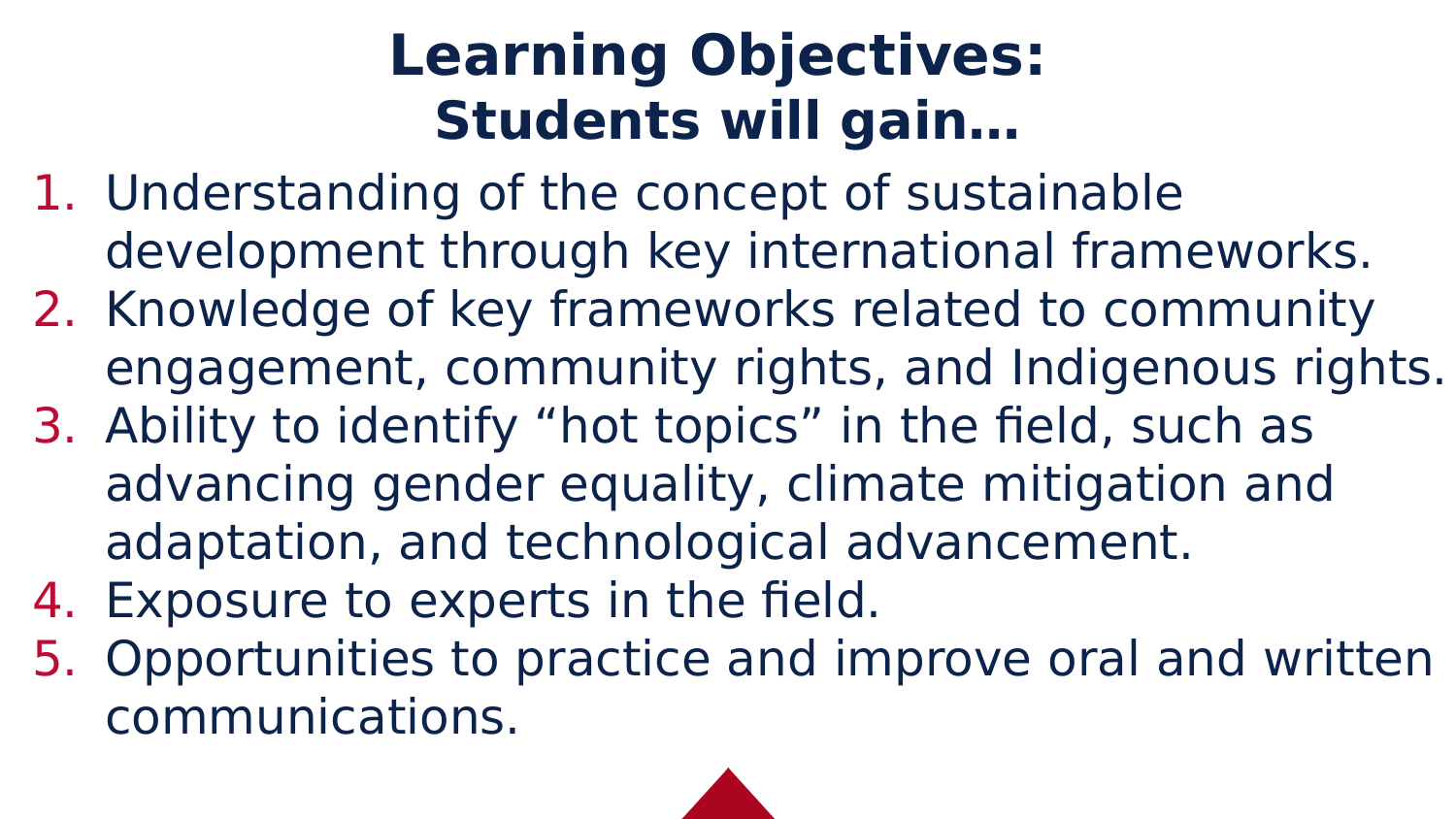

# Learning Objectives: Students will gain…
Understanding of the concept of sustainable development through key international frameworks.
Knowledge of key frameworks related to community engagement, community rights, and Indigenous rights.
Ability to identify “hot topics” in the field, such as advancing gender equality, climate mitigation and adaptation, and technological advancement.
Exposure to experts in the field.
Opportunities to practice and improve oral and written communications.